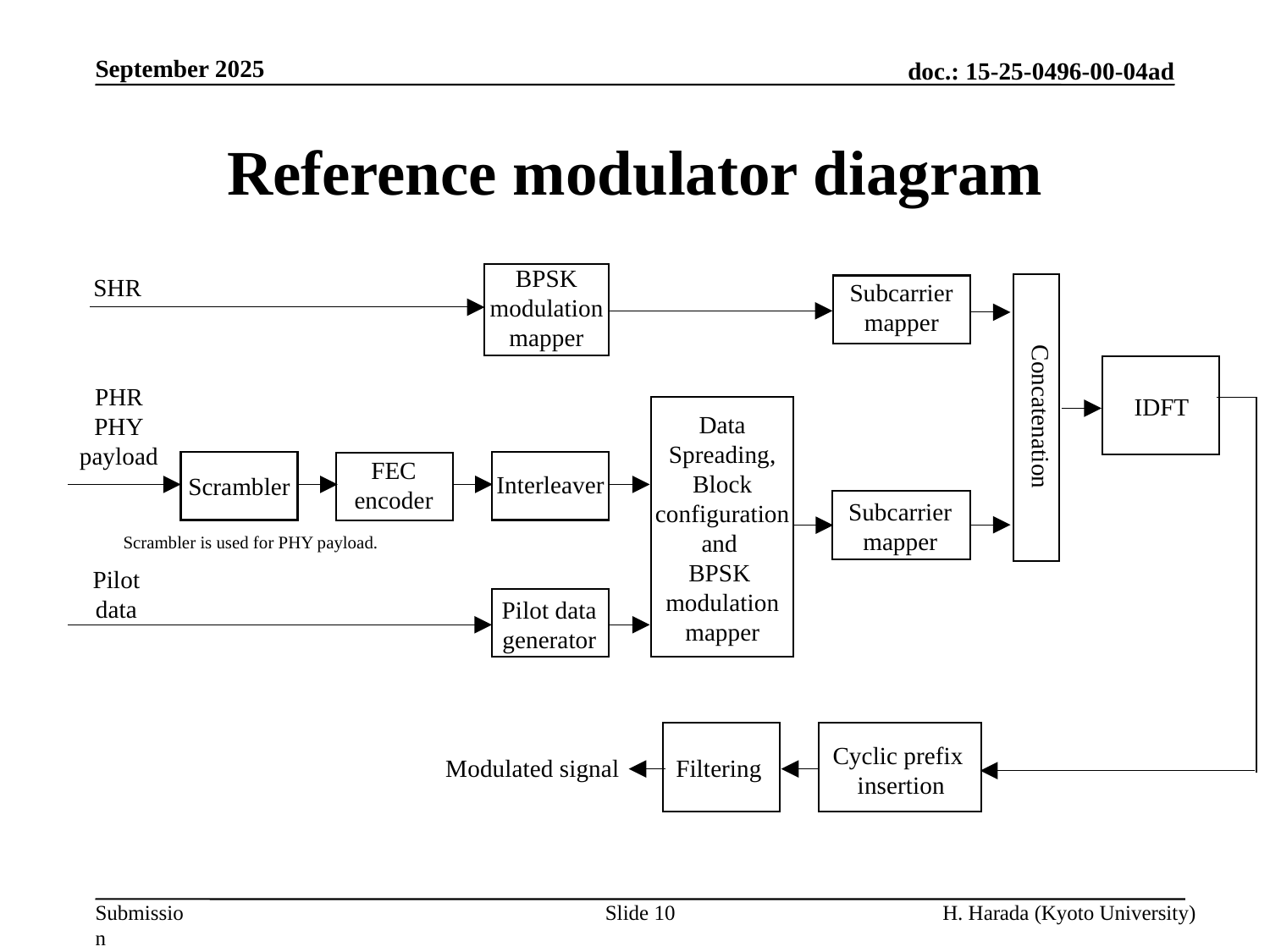

September 2025
# Reference modulator diagram
BPSK
modulation mapper

SHR
Subcarrier
mapper

PHR
PHY
payload
IDFT
Concatenation

Data Spreading,
Block configurationand
BPSK
modulation mapper
FEC
encoder

Interleaver
Scrambler
Subcarrier
mapper

Scrambler is used for PHY payload.
Pilot data
Pilot data
generator

Cyclic prefix
insertion
Modulated signal
Filtering
Slide 10
H. Harada (Kyoto University)